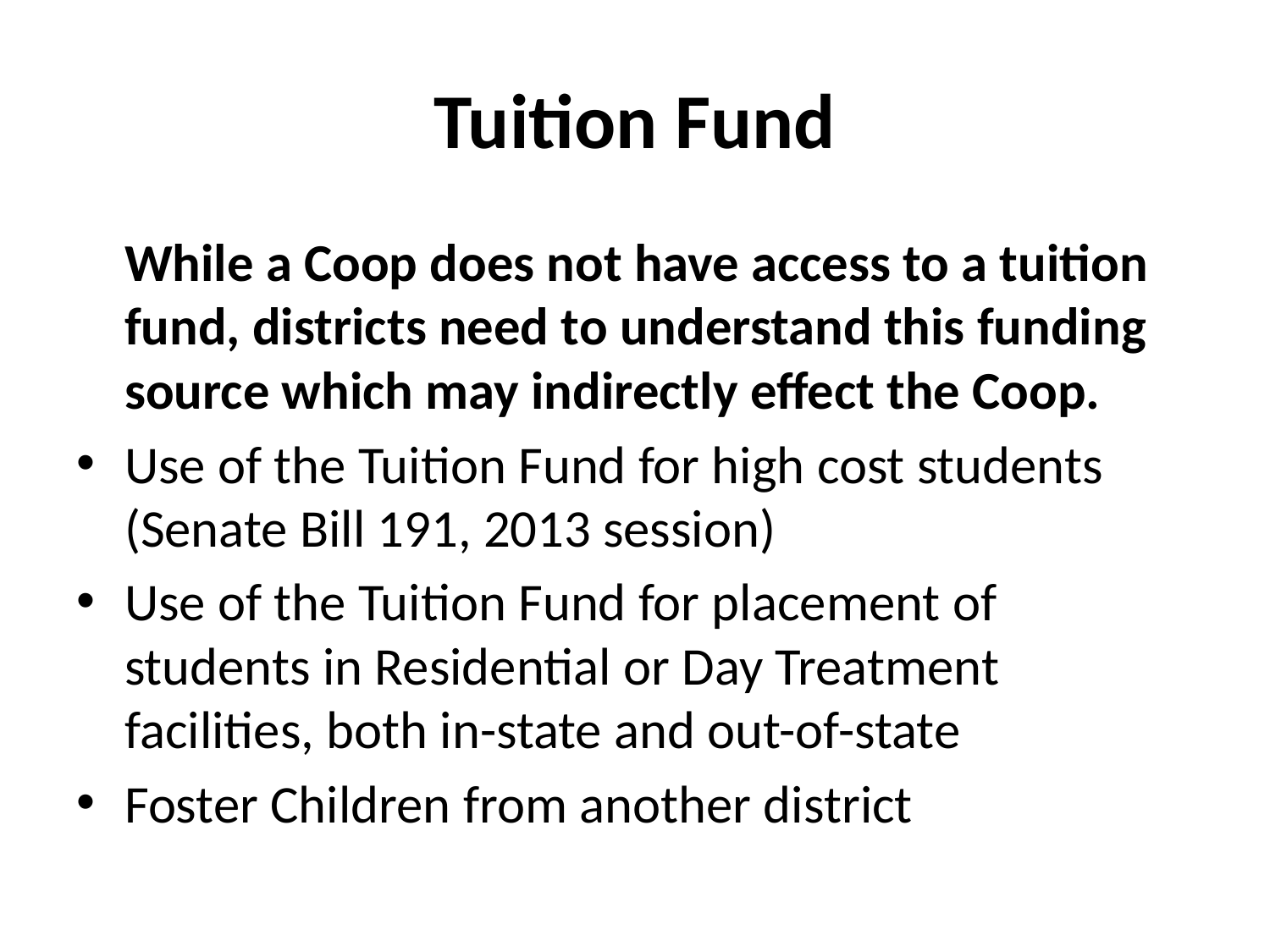

# Tuition Fund
While a Coop does not have access to a tuition fund, districts need to understand this funding source which may indirectly effect the Coop.
Use of the Tuition Fund for high cost students (Senate Bill 191, 2013 session)
Use of the Tuition Fund for placement of students in Residential or Day Treatment facilities, both in-state and out-of-state
Foster Children from another district